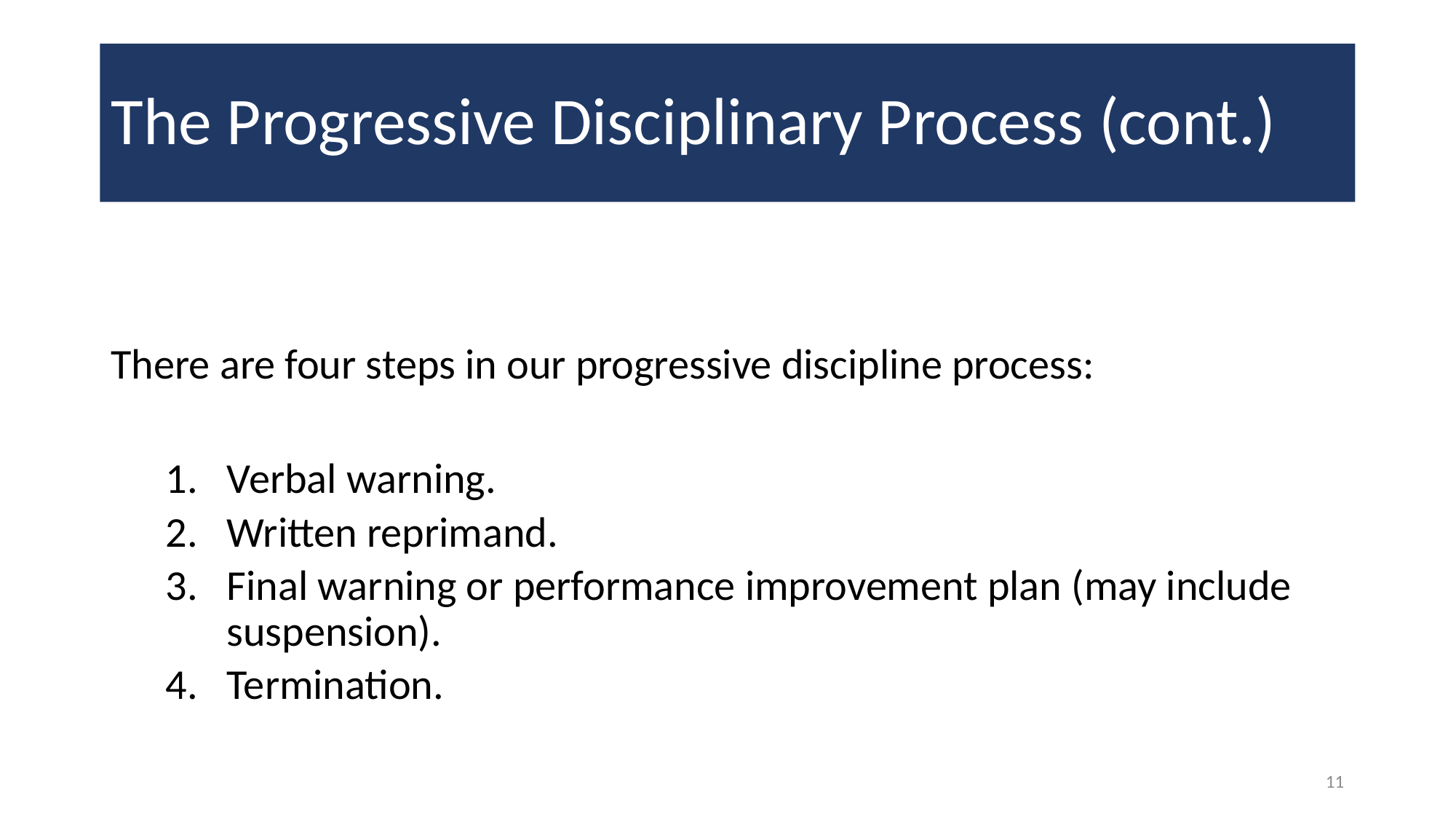

# The Progressive Disciplinary Process (cont.)
There are four steps in our progressive discipline process:

Verbal warning.
Written reprimand.
Final warning or performance improvement plan (may include suspension).
Termination.
11